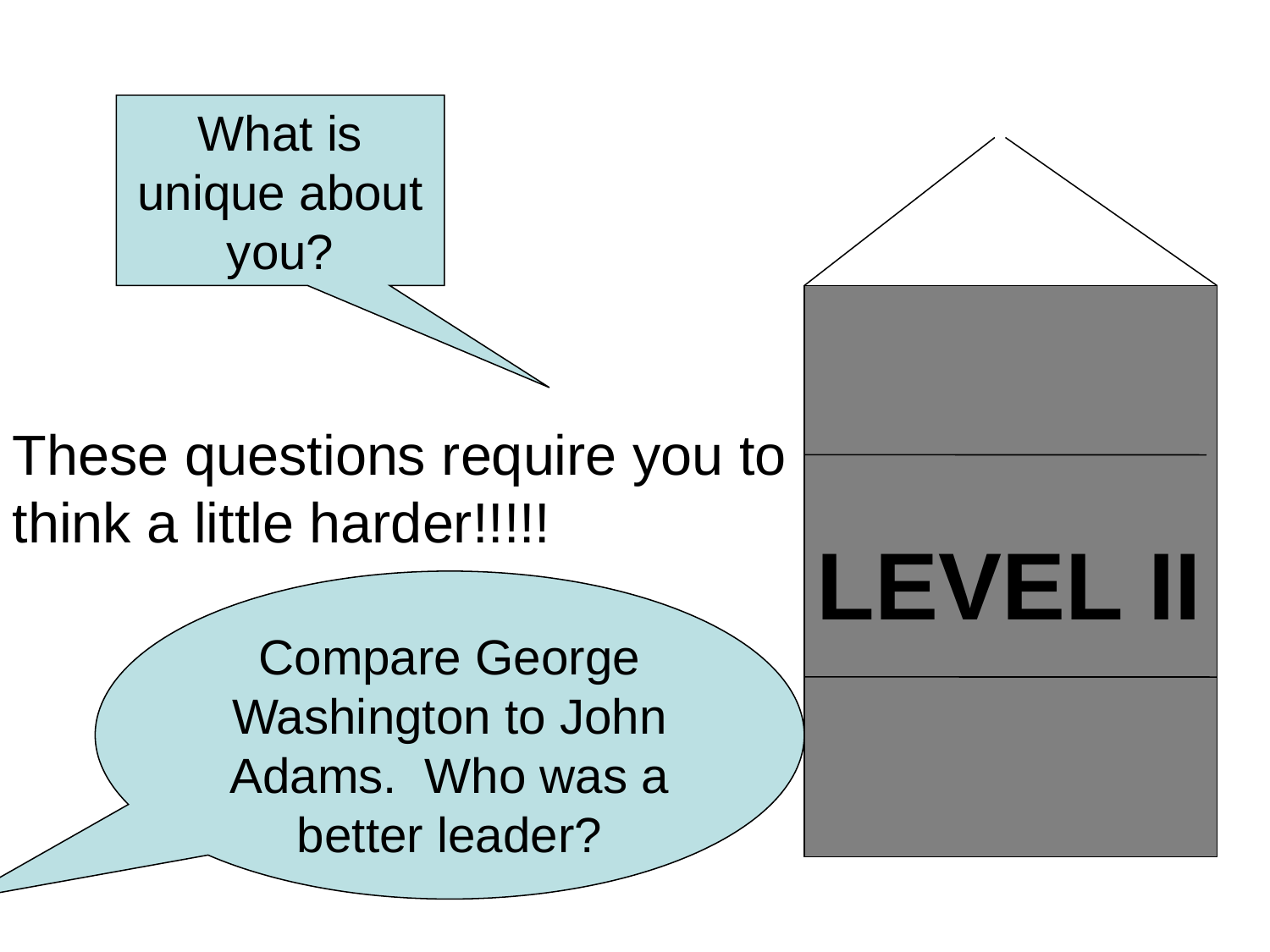

What is unique about you?

These questions require you to think a little harder!!!!!

LEVEL II
Compare George Washington to John Adams.  Who was a better leader?